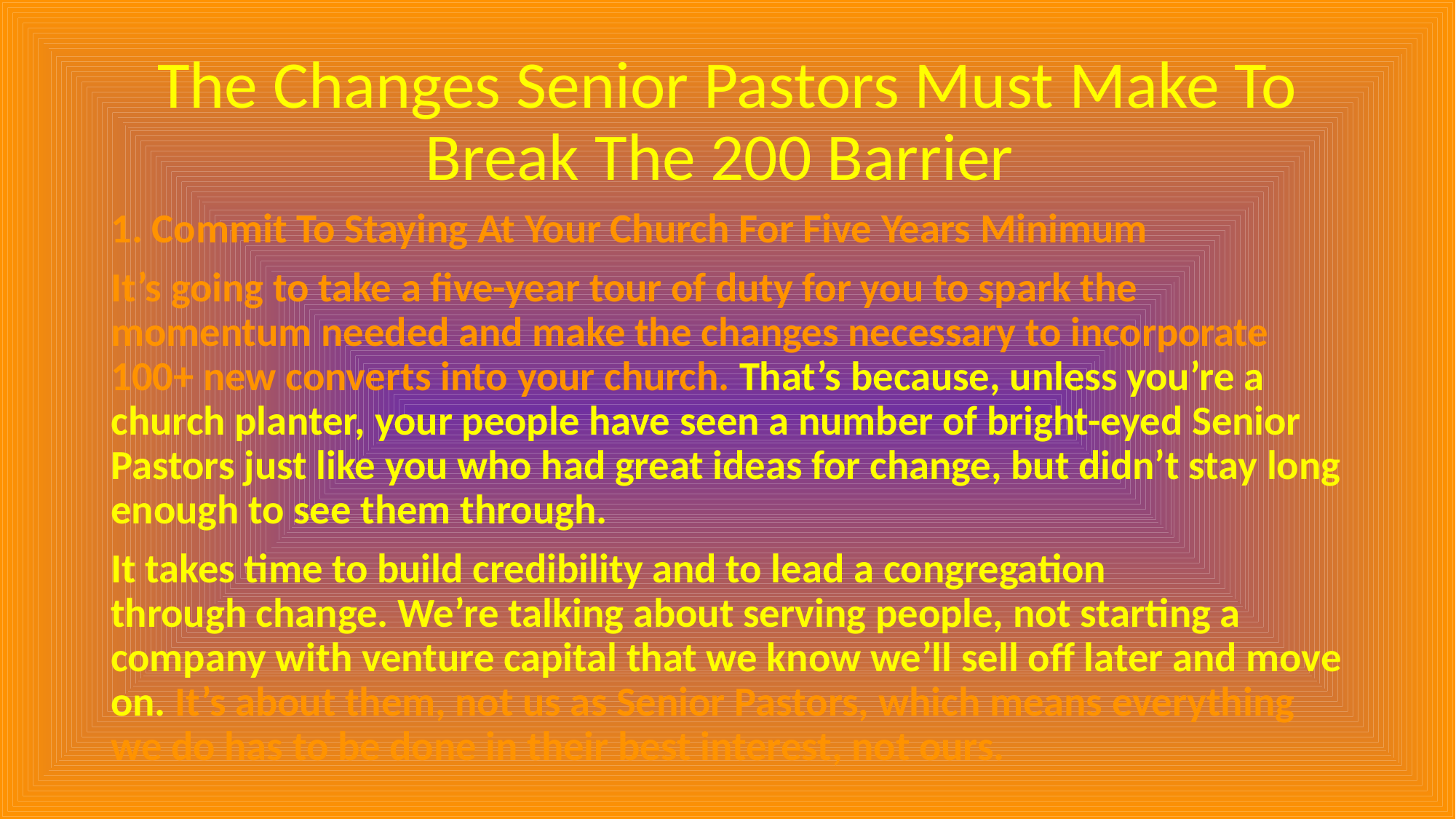

# The Changes Senior Pastors Must Make To Break The 200 Barrier
1. Commit To Staying At Your Church For Five Years Minimum
It’s going to take a five-year tour of duty for you to spark the momentum needed and make the changes necessary to incorporate 100+ new converts into your church. That’s because, unless you’re a church planter, your people have seen a number of bright-eyed Senior Pastors just like you who had great ideas for change, but didn’t stay long enough to see them through.
It takes time to build credibility and to lead a congregation through change. We’re talking about serving people, not starting a company with venture capital that we know we’ll sell off later and move on. It’s about them, not us as Senior Pastors, which means everything we do has to be done in their best interest, not ours.